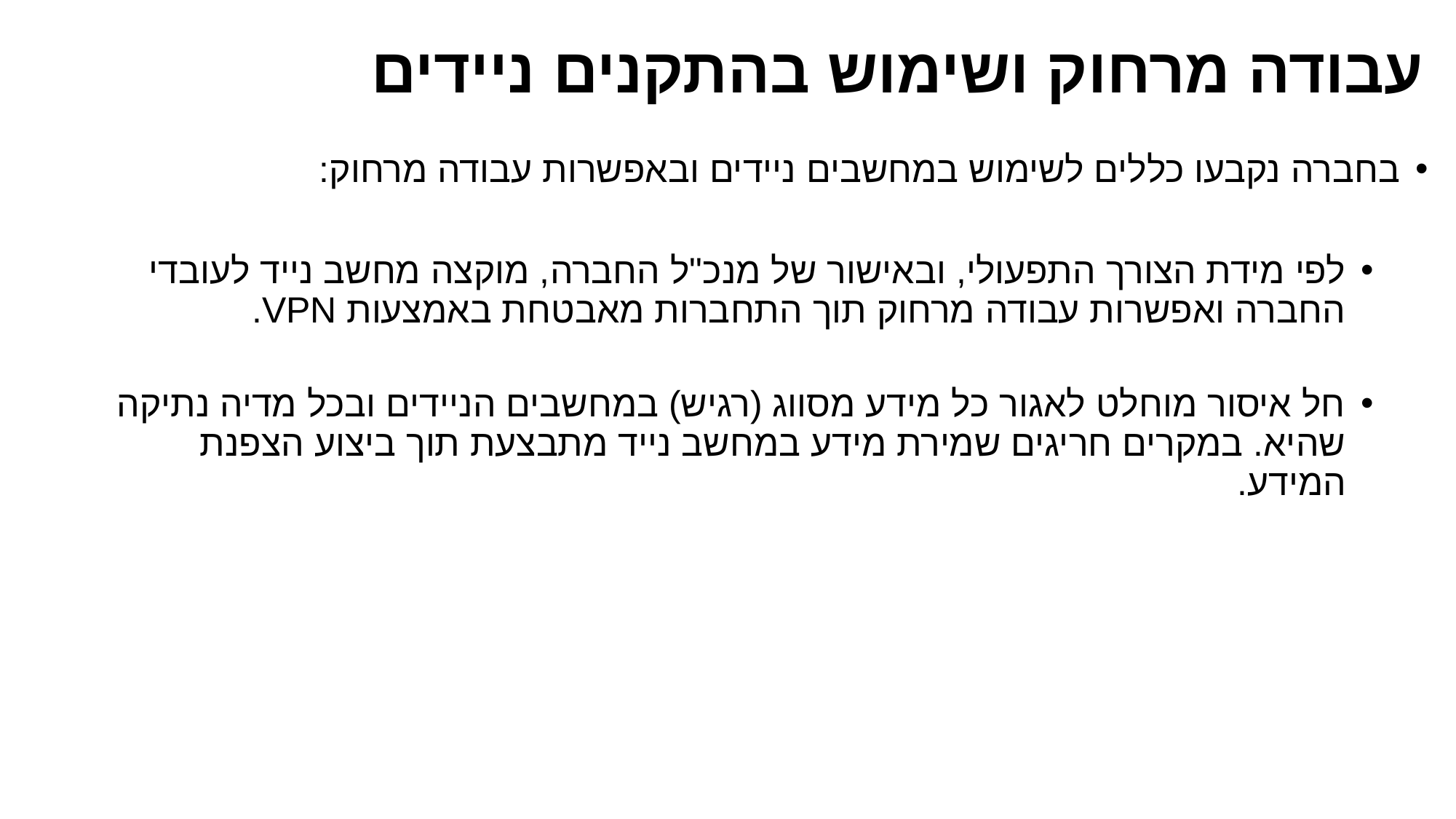

# עבודה מרחוק ושימוש בהתקנים ניידים
בחברה נקבעו כללים לשימוש במחשבים ניידים ובאפשרות עבודה מרחוק:

לפי מידת הצורך התפעולי, ובאישור של מנכ"ל החברה, מוקצה מחשב נייד לעובדי החברה ואפשרות עבודה מרחוק תוך התחברות מאבטחת באמצעות VPN.

חל איסור מוחלט לאגור כל מידע מסווג (רגיש) במחשבים הניידים ובכל מדיה נתיקה שהיא. במקרים חריגים שמירת מידע במחשב נייד מתבצעת תוך ביצוע הצפנת המידע.